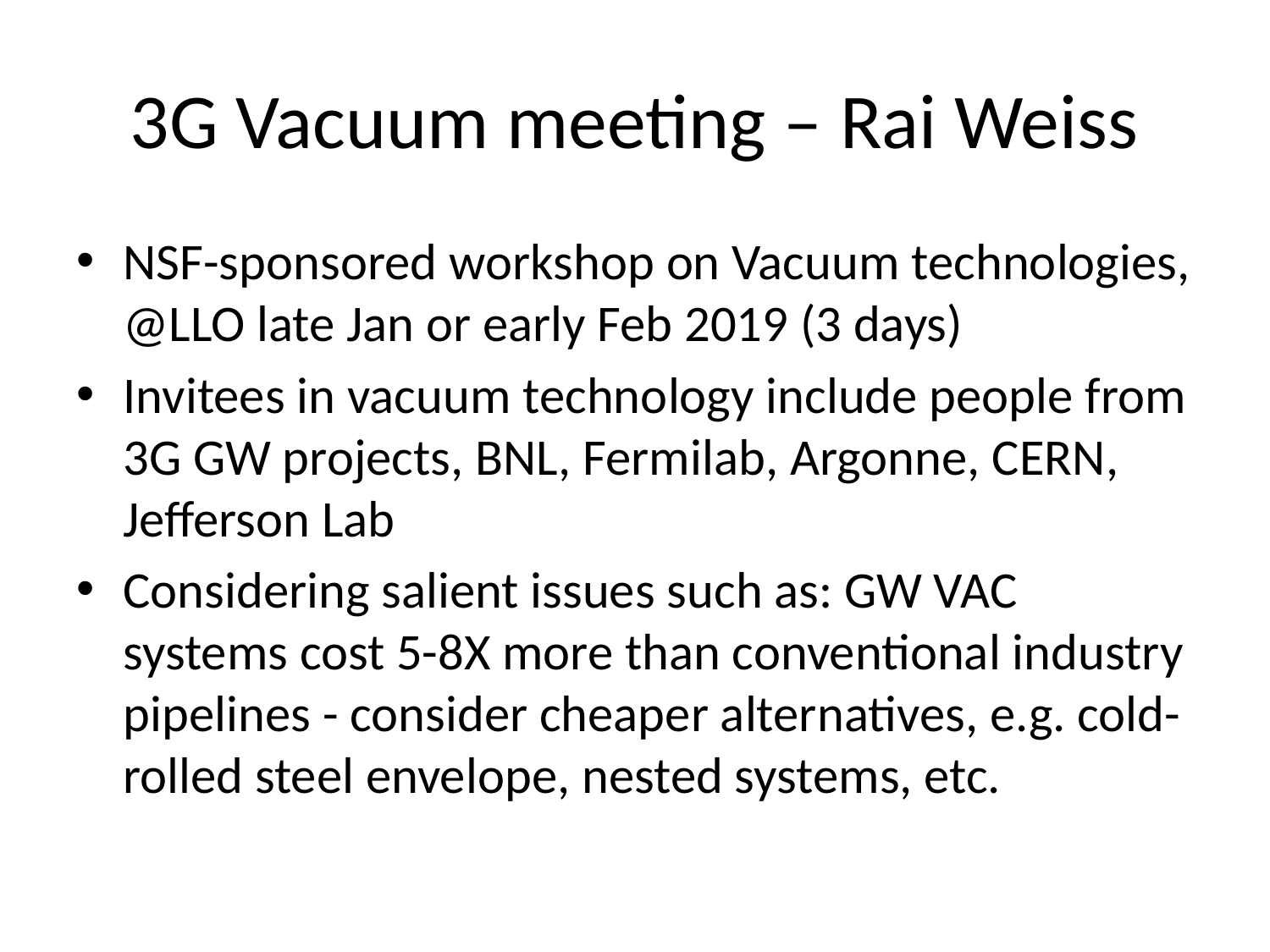

# 3G Vacuum meeting – Rai Weiss
NSF-sponsored workshop on Vacuum technologies, @LLO late Jan or early Feb 2019 (3 days)
Invitees in vacuum technology include people from 3G GW projects, BNL, Fermilab, Argonne, CERN, Jefferson Lab
Considering salient issues such as: GW VAC systems cost 5-8X more than conventional industry pipelines - consider cheaper alternatives, e.g. cold-rolled steel envelope, nested systems, etc.